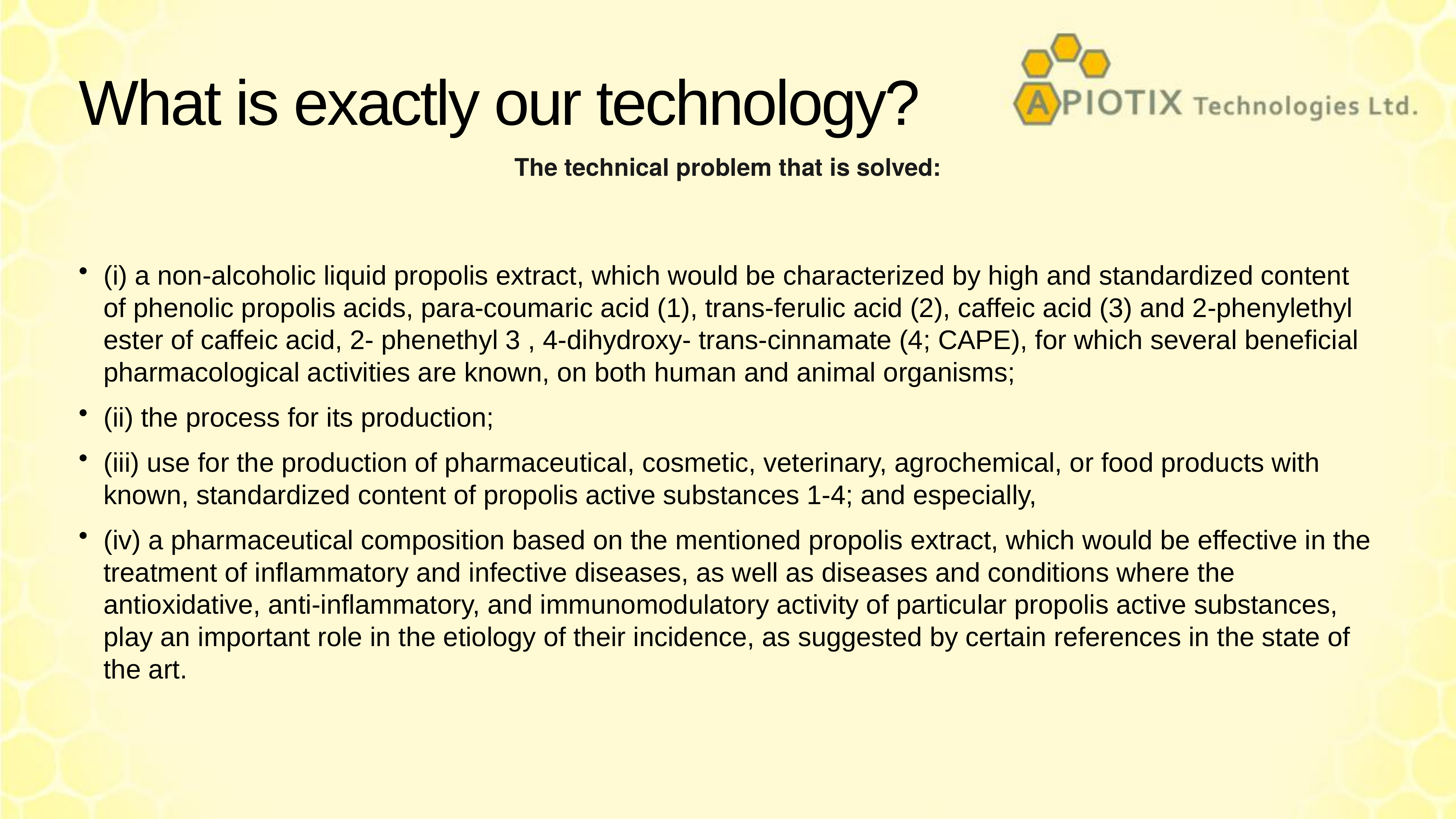

# What is exactly our technology?
The technical problem that is solved:
(i) a non-alcoholic liquid propolis extract, which would be characterized by high and standardized content of phenolic propolis acids, para-coumaric acid (1), trans-ferulic acid (2), caffeic acid (3) and 2-phenylethyl ester of caffeic acid, 2- phenethyl 3 , 4-dihydroxy- trans-cinnamate (4; CAPE), for which several beneficial pharmacological activities are known, on both human and animal organisms;
(ii) the process for its production;
(iii) use for the production of pharmaceutical, cosmetic, veterinary, agrochemical, or food products with known, standardized content of propolis active substances 1-4; and especially,
(iv) a pharmaceutical composition based on the mentioned propolis extract, which would be effective in the treatment of inflammatory and infective diseases, as well as diseases and conditions where the antioxidative, anti-inflammatory, and immunomodulatory activity of particular propolis active substances, play an important role in the etiology of their incidence, as suggested by certain references in the state of the art.